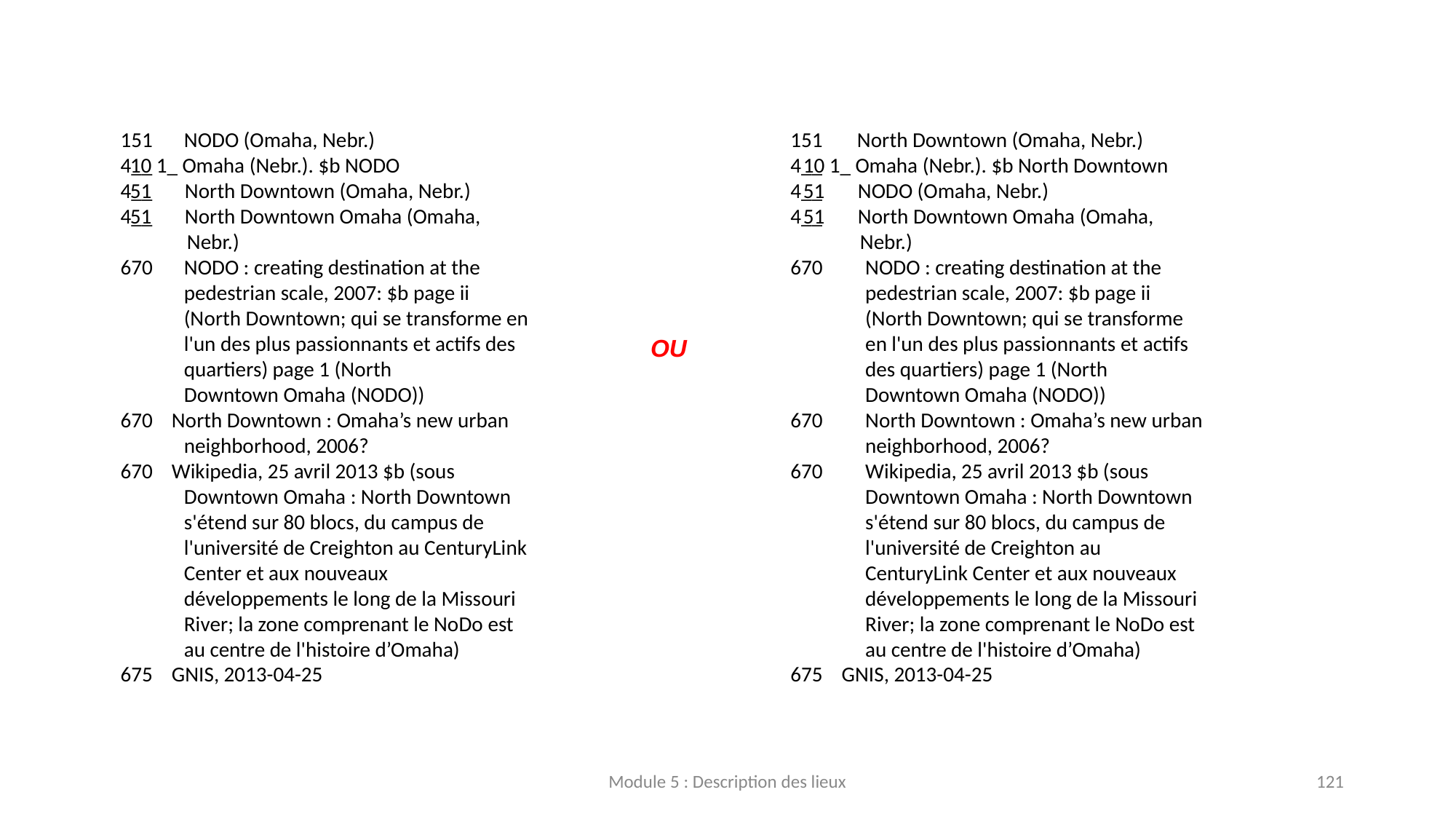

NODO (Omaha, Nebr.)
10 1_ Omaha (Nebr.). $b NODO
51       North Downtown (Omaha, Nebr.)
51       North Downtown Omaha (Omaha,
            Nebr.)
151
4__
4__
4__

670    	NODO : creating destination at the pedestrian scale, 2007: $b page ii (North Downtown; qui se transforme en l'un des plus passionnants et actifs des quartiers) page 1 (North
  	Downtown Omaha (NODO))
670    North Downtown : Omaha’s new urban neighborhood, 2006?
670    Wikipedia, 25 avril 2013 $b (sous Downtown Omaha : North Downtown s'étend sur 80 blocs, du campus de l'université de Creighton au CenturyLink Center et aux nouveaux développements le long de la Missouri River; la zone comprenant le NoDo est au centre de l'histoire d’Omaha)
675    GNIS, 2013-04-25
151
4__
4__
4__

670    	NODO : creating destination at the pedestrian scale, 2007: $b page ii (North Downtown; qui se transforme en l'un des plus passionnants et actifs des quartiers) page 1 (North Downtown Omaha (NODO))
670    	North Downtown : Omaha’s new urban neighborhood, 2006?
670    	Wikipedia, 25 avril 2013 $b (sous Downtown Omaha : North Downtown s'étend sur 80 blocs, du campus de l'université de Creighton au CenturyLink Center et aux nouveaux développements le long de la Missouri River; la zone comprenant le NoDo est au centre de l'histoire d’Omaha)
675    GNIS, 2013-04-25
 	North Downtown (Omaha, Nebr.)
10 1_ Omaha (Nebr.). $b North Downtown
51       NODO (Omaha, Nebr.)
51       North Downtown Omaha (Omaha,
            Nebr.)
OU
Module 5 : Description des lieux
121